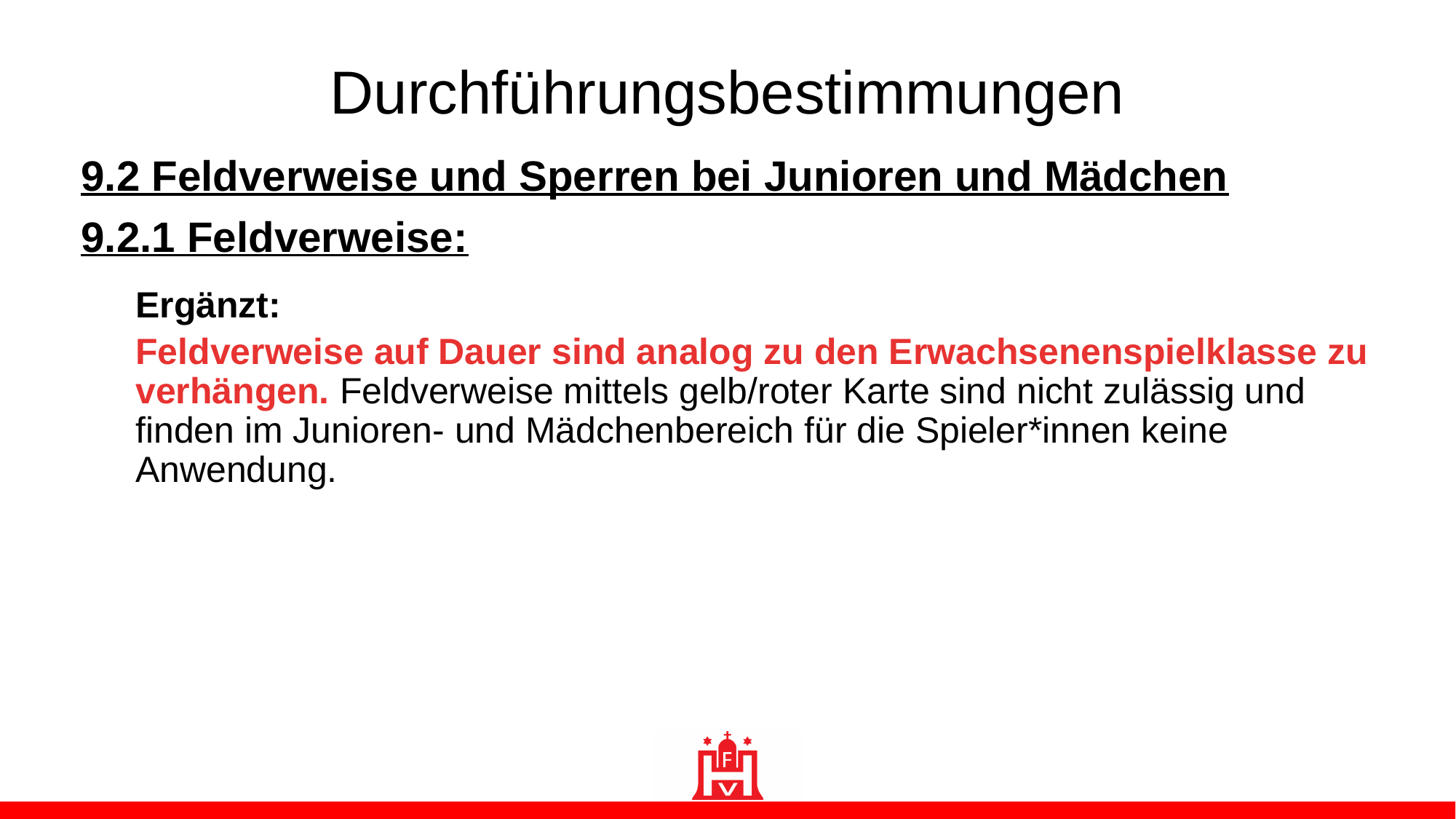

Durchführungsbestimmungen
9.2 Feldverweise und Sperren bei Junioren und Mädchen
9.2.1 Feldverweise:

Ergänzt:
Feldverweise auf Dauer sind analog zu den Erwachsenenspielklasse zu verhängen. Feldverweise mittels gelb/roter Karte sind nicht zulässig und finden im Junioren- und Mädchenbereich für die Spieler*innen keine Anwendung.